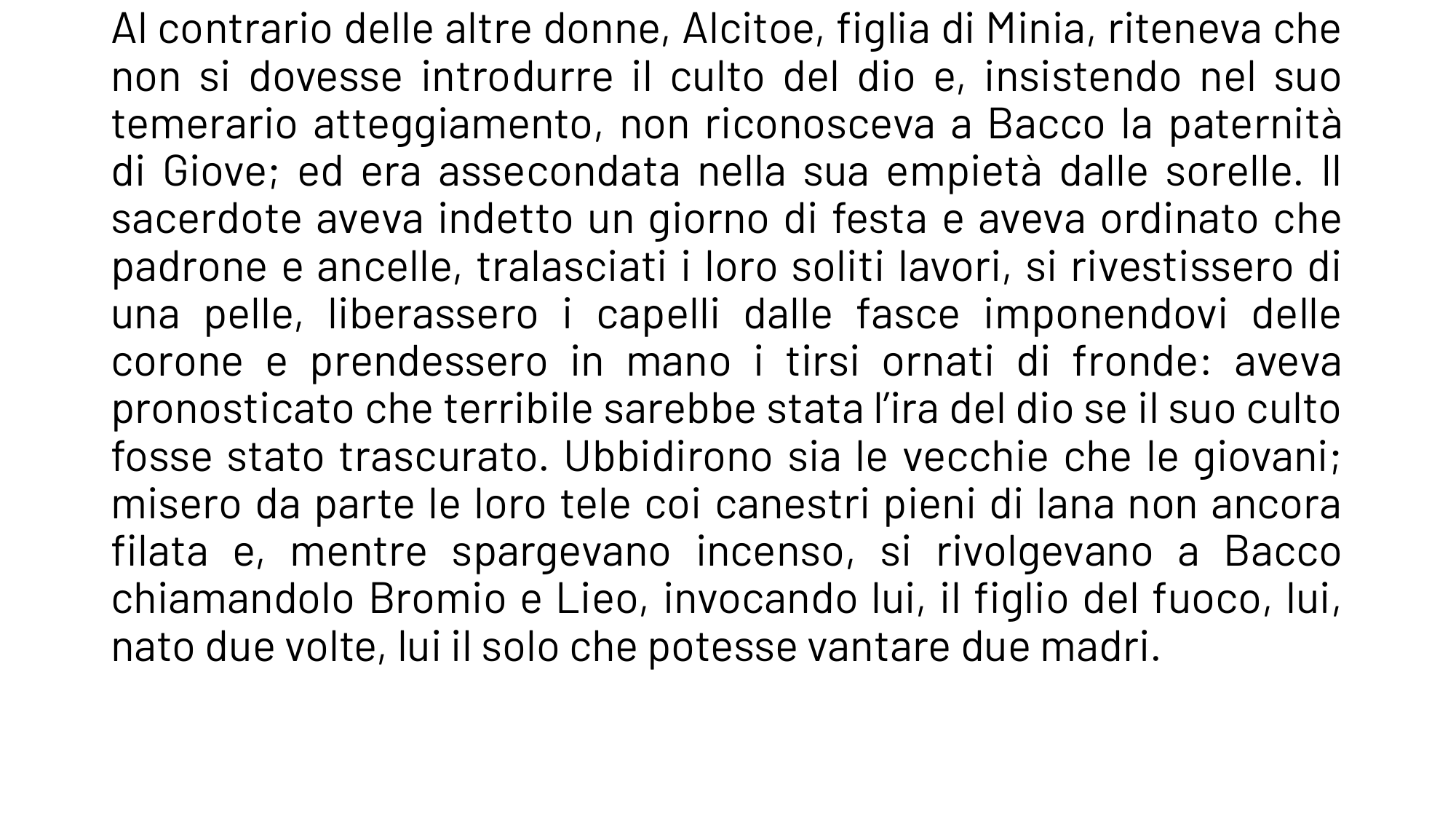

Al contrario delle altre donne, Alcitoe, figlia di Minia, riteneva che non si dovesse introdurre il culto del dio e, insistendo nel suo temerario atteggiamento, non riconosceva a Bacco la paternità di Giove; ed era assecondata nella sua empietà dalle sorelle. Il sacerdote aveva indetto un giorno di festa e aveva ordinato che padrone e ancelle, tralasciati i loro soliti lavori, si rivestissero di una pelle, liberassero i capelli dalle fasce imponendovi delle corone e prendessero in mano i tirsi ornati di fronde: aveva pronosticato che terribile sarebbe stata l’ira del dio se il suo culto fosse stato trascurato. Ubbidirono sia le vecchie che le giovani; misero da parte le loro tele coi canestri pieni di lana non ancora filata e, mentre spargevano incenso, si rivolgevano a Bacco chiamandolo Bromio e Lieo, invocando lui, il figlio del fuoco, lui, nato due volte, lui il solo che potesse vantare due madri.